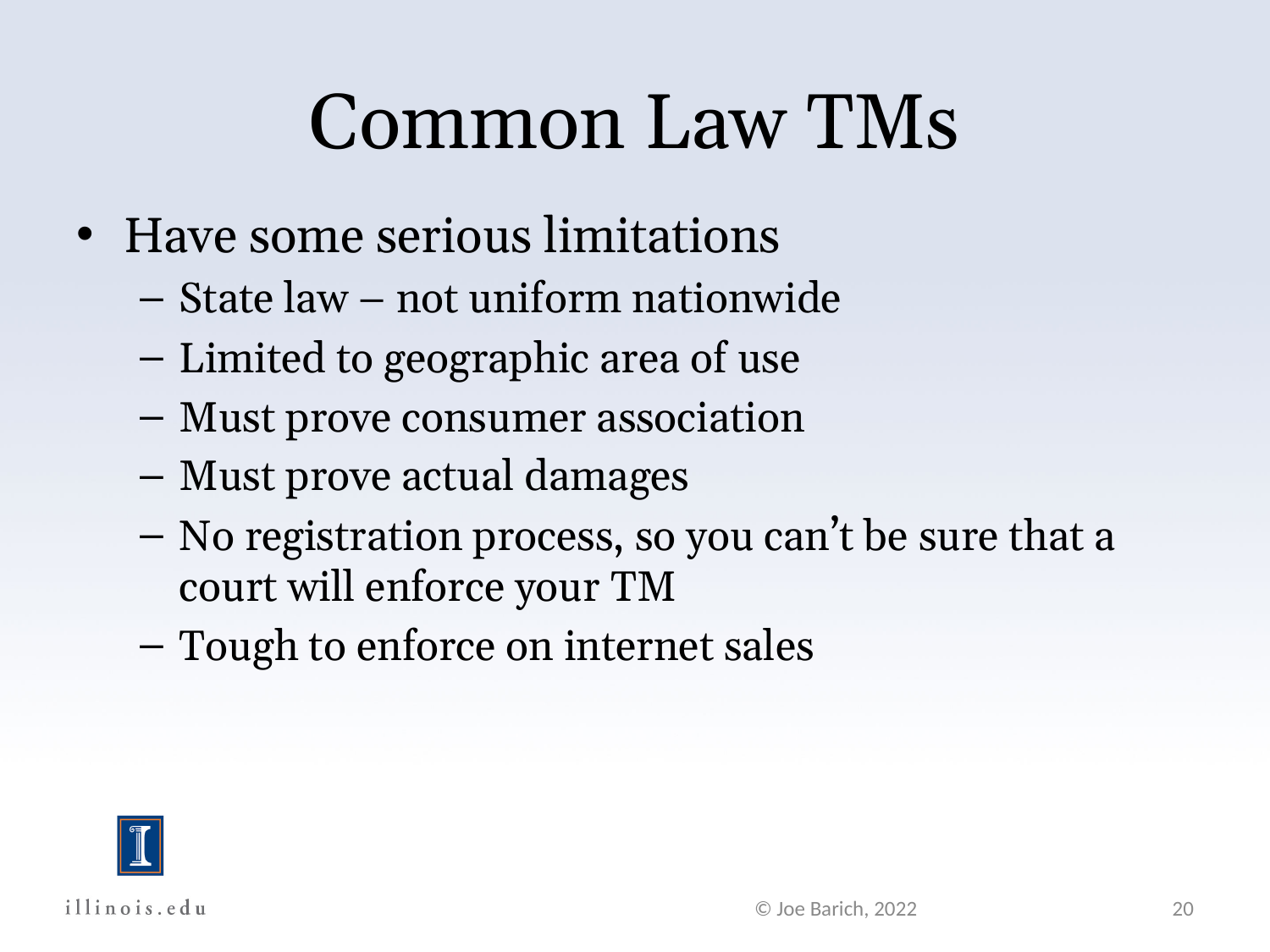

# Common Law TMs
Have some serious limitations
State law – not uniform nationwide
Limited to geographic area of use
Must prove consumer association
Must prove actual damages
No registration process, so you can’t be sure that a court will enforce your TM
Tough to enforce on internet sales
© Joe Barich, 2022
20